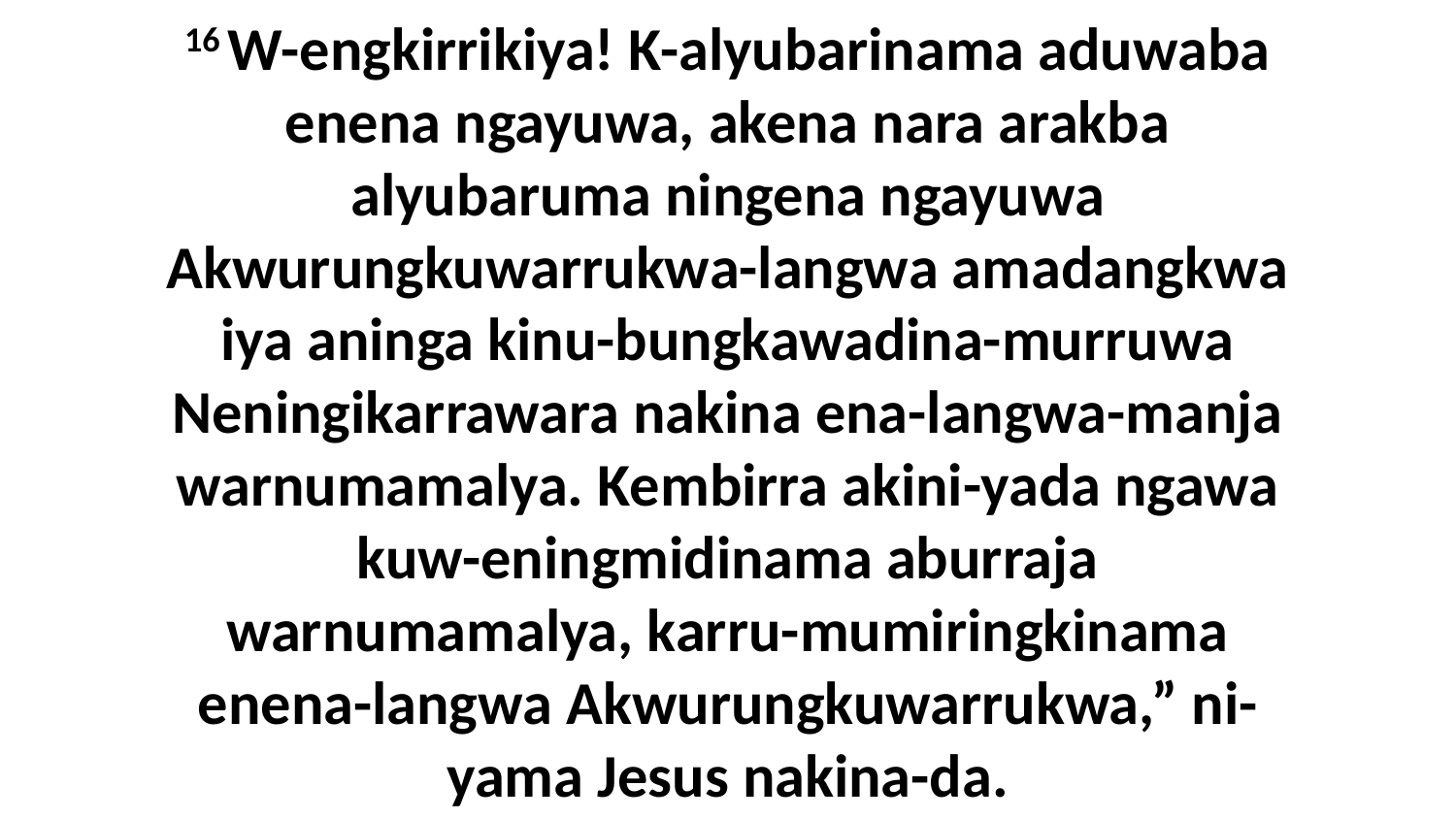

16 W-engkirrikiya! K-alyubarinama aduwaba enena ngayuwa, akena nara arakba alyubaruma ningena ngayuwa Akwurungkuwarrukwa-langwa amadangkwa iya aninga kinu-bungkawadina-murruwa Neningikarrawara nakina ena-langwa-manja warnumamalya. Kembirra akini-yada ngawa kuw-eningmidinama aburraja warnumamalya, karru-mumiringkinama enena-langwa Akwurungkuwarrukwa,” ni-yama Jesus nakina-da.